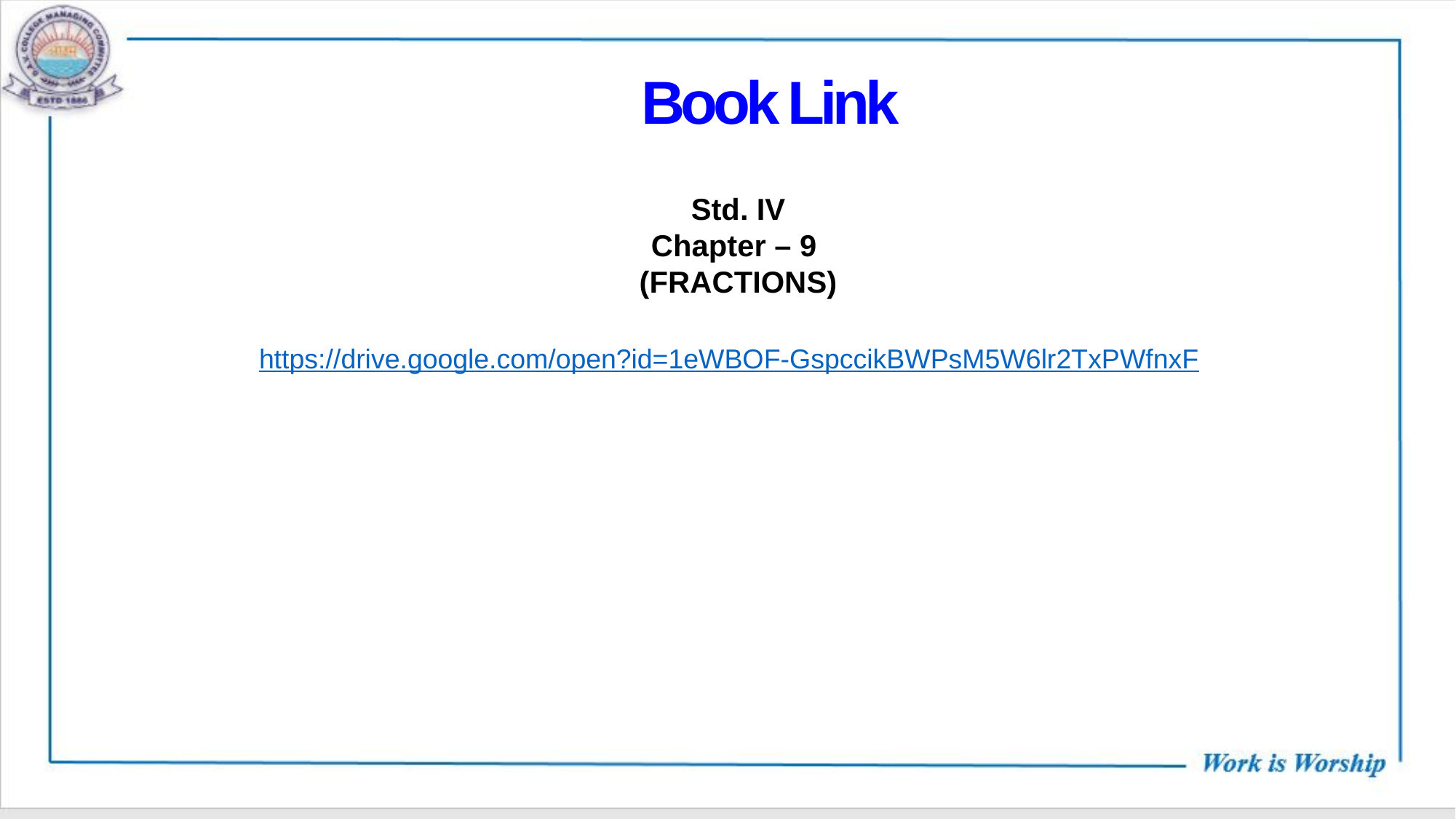

Book Link
Std. IV
Chapter – 9
(FRACTIONS)
https://drive.google.com/open?id=1eWBOF-GspccikBWPsM5W6lr2TxPWfnxF